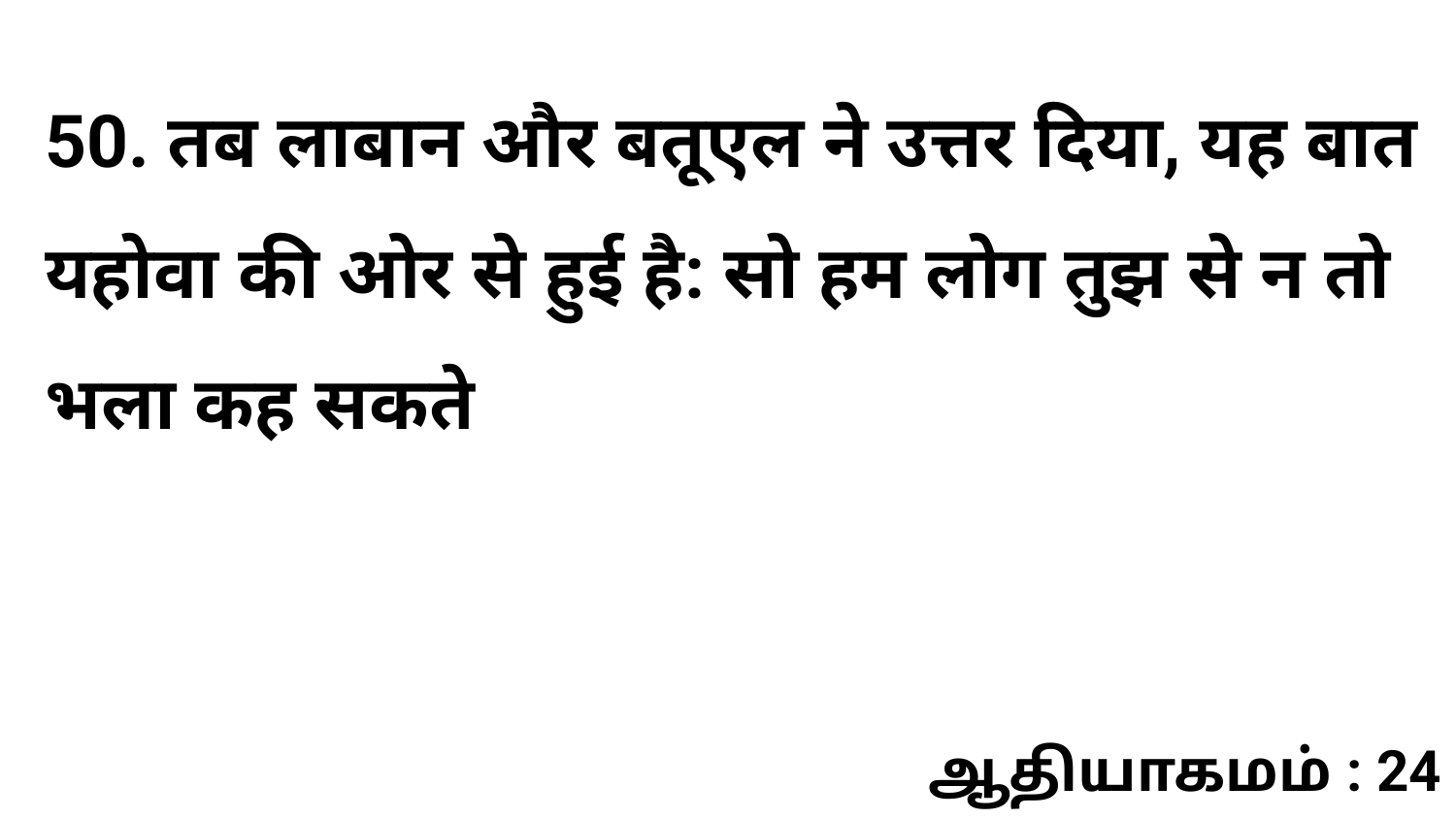

50. तब लाबान और बतूएल ने उत्तर दिया, यह बात यहोवा की ओर से हुई है: सो हम लोग तुझ से न तो भला कह सकते
ஆதியாகமம் : 24